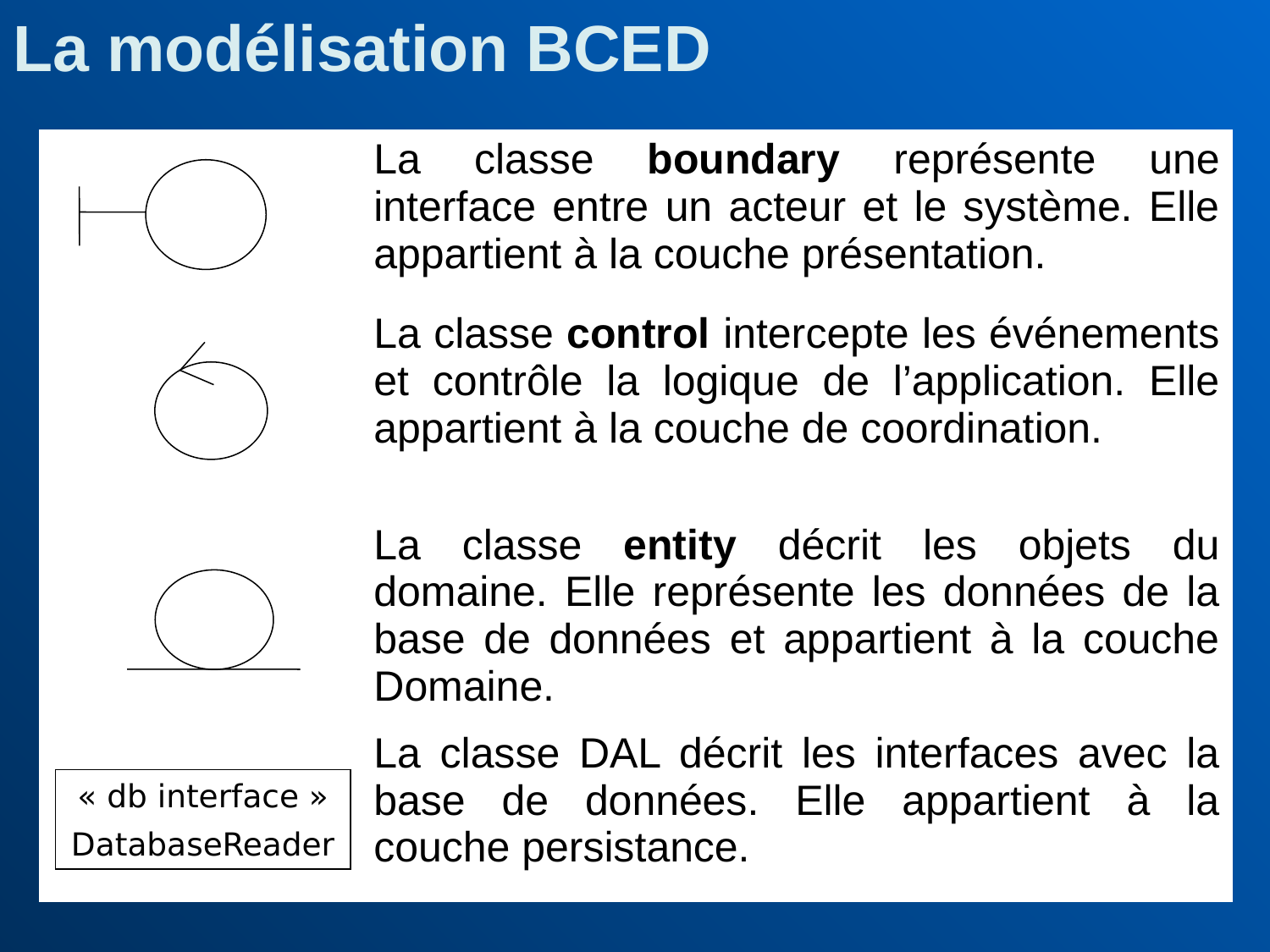

La modélisation BCED

|  | La classe boundary représente une interface entre un acteur et le système. Elle appartient à la couche présentation. |
| --- | --- |
|  | La classe control intercepte les événements et contrôle la logique de l’application. Elle appartient à la couche de coordination. |
|  | La classe entity décrit les objets du domaine. Elle représente les données de la base de données et appartient à la couche Domaine. |
|  | La classe DAL décrit les interfaces avec la base de données. Elle appartient à la couche persistance. |

« db interface »
DatabaseReader